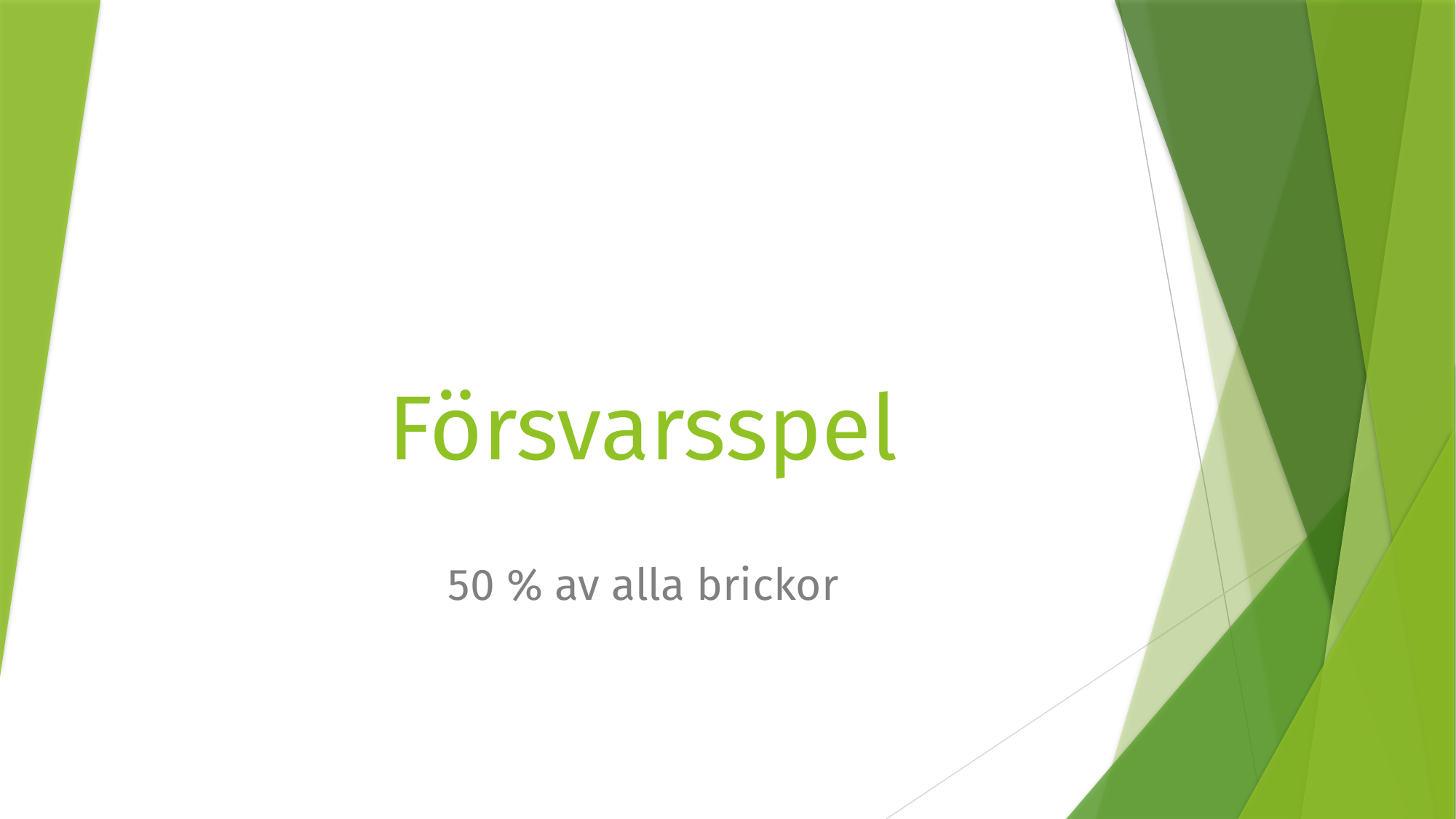

# Försvarsspel

50 % av alla brickor